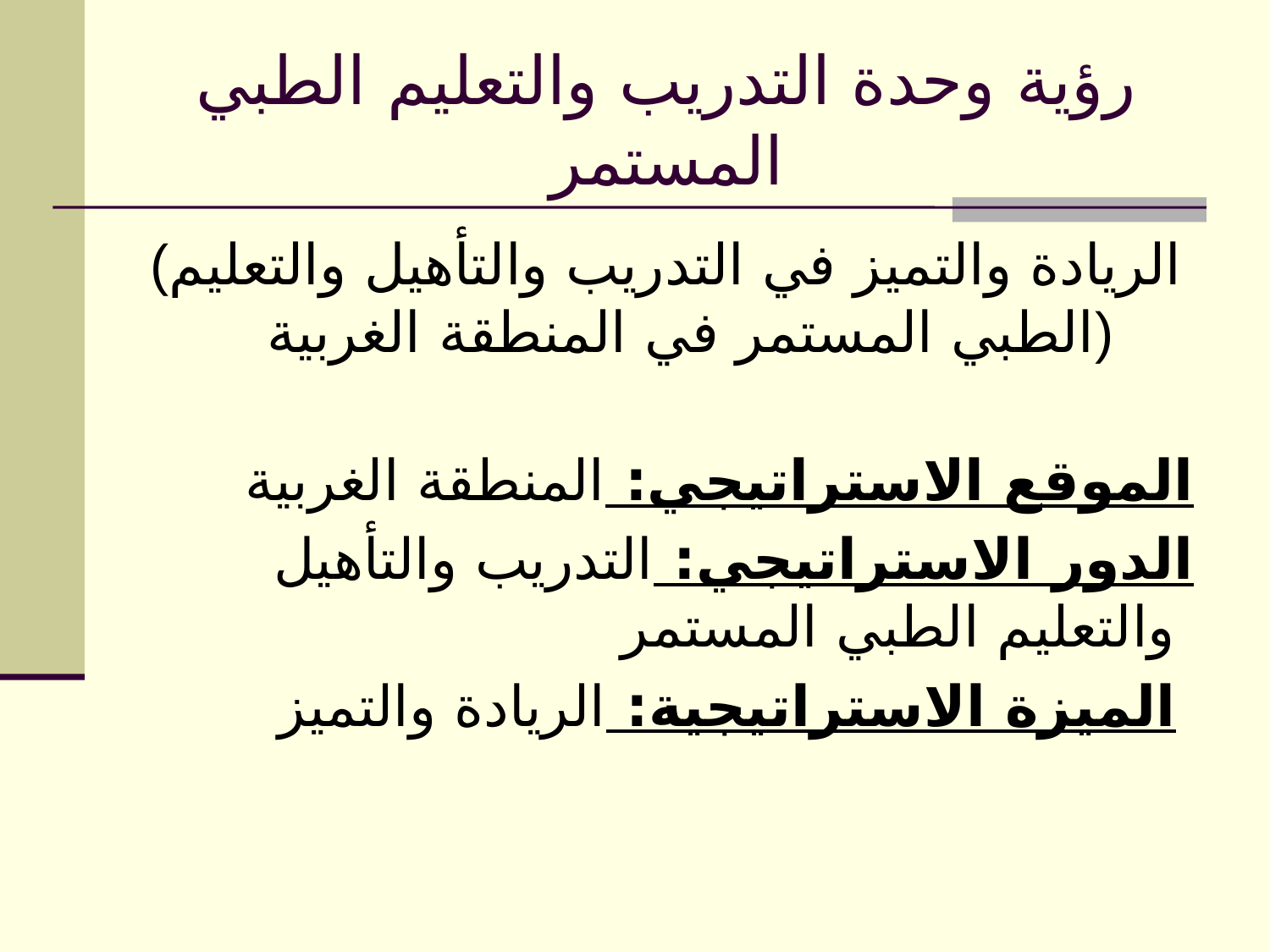

# رؤية وحدة التدريب والتعليم الطبي المستمر
(الريادة والتميز في التدريب والتأهيل والتعليم الطبي المستمر في المنطقة الغربية)

الموقع الاستراتيجي: المنطقة الغربية
الدور الاستراتيجي: التدريب والتأهيل والتعليم الطبي المستمر
الميزة الاستراتيجية: الريادة والتميز